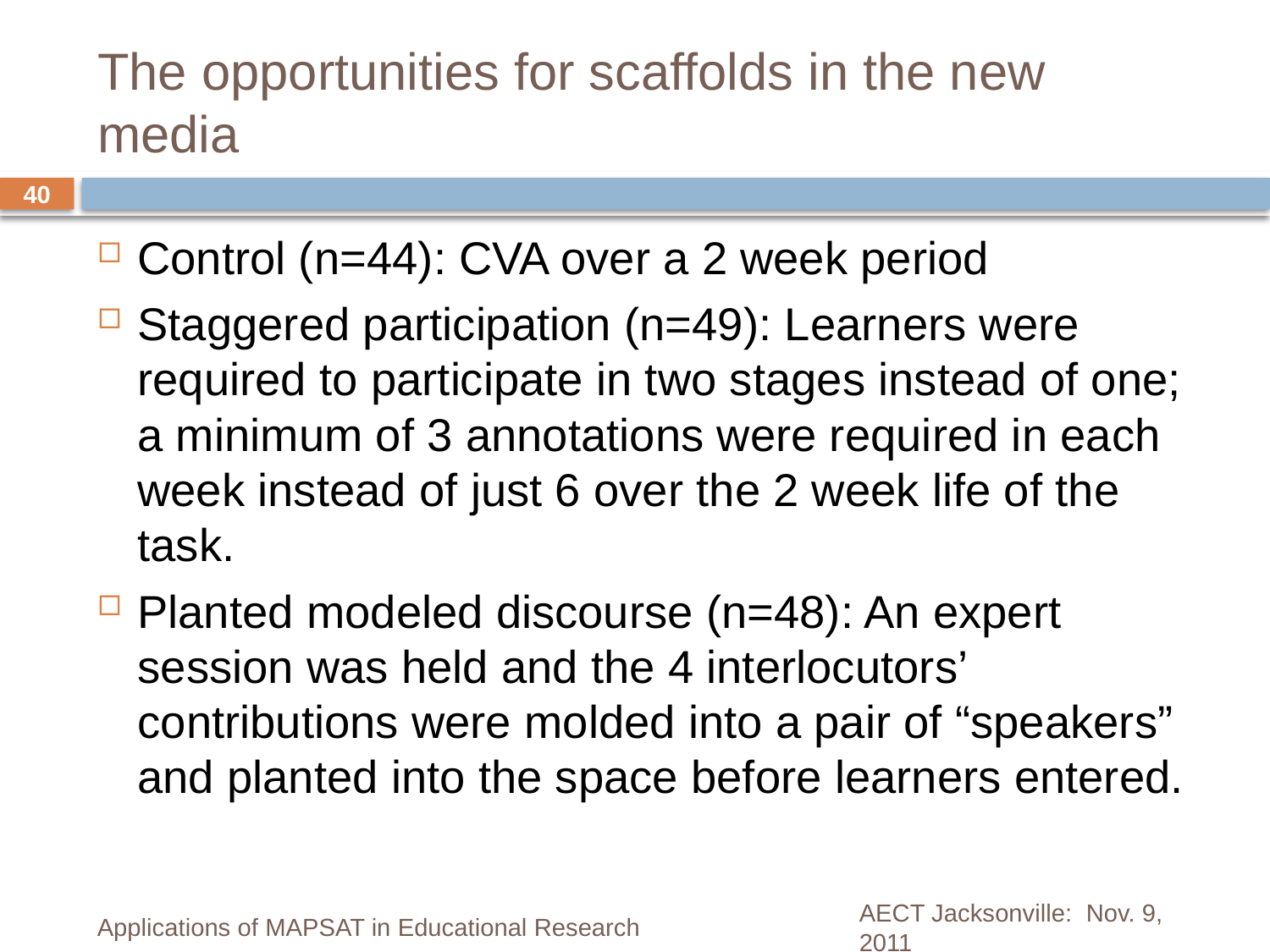

# The opportunities for scaffolds in the new  media
40
Control (n=44): CVA over a 2 week period
Staggered participation (n=49): Learners were required to participate in two stages instead of one; a minimum of 3 annotations were required in each week instead of just 6 over the 2 week life of the task.
Planted modeled discourse (n=48): An expert session was held and the 4 interlocutors’ contributions were molded into a pair of “speakers” and planted into the space before learners entered.

Applications of MAPSAT in Educational Research
AECT Jacksonville:  Nov. 9, 2011